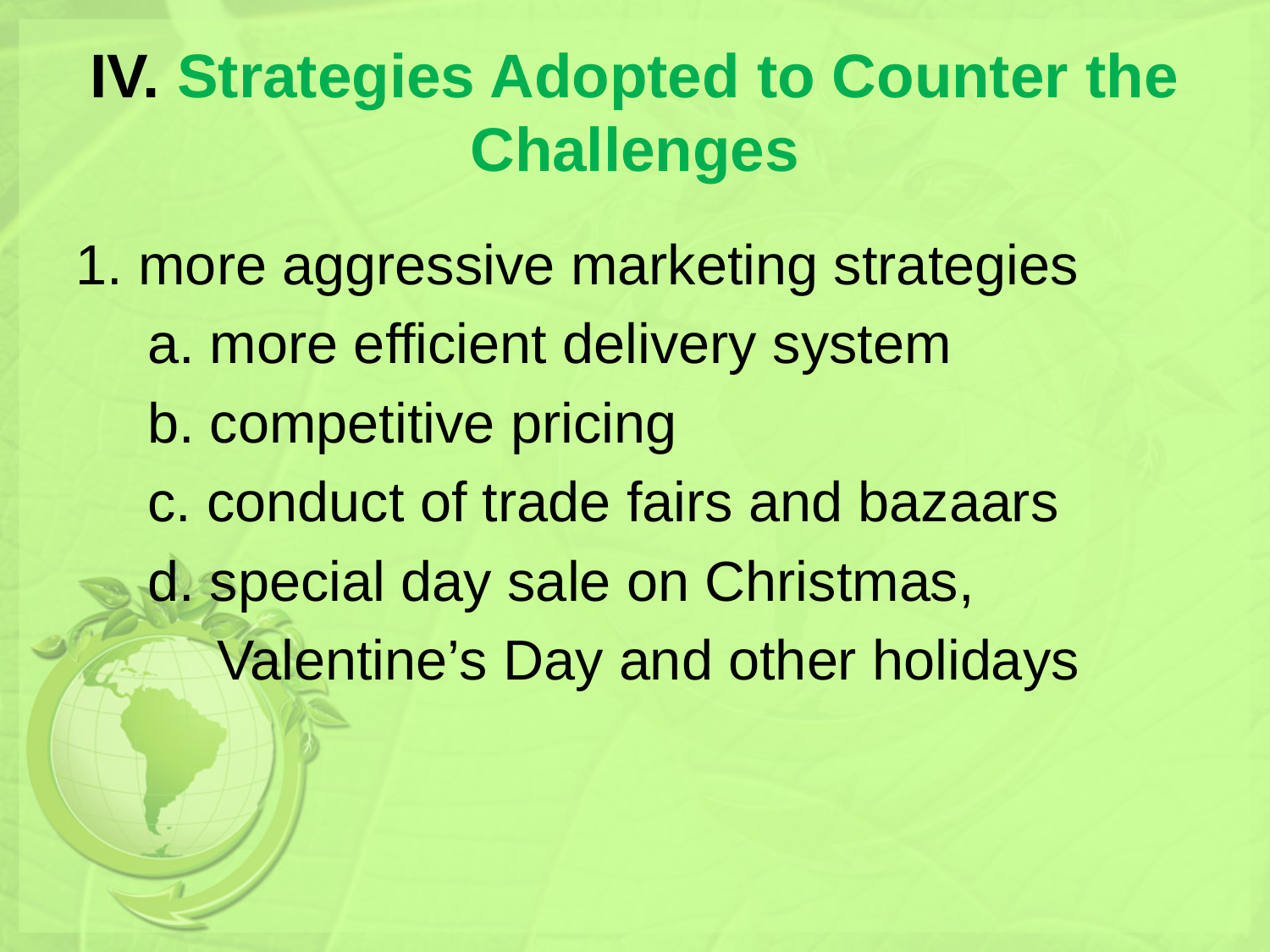

# IV. Strategies Adopted to Counter the Challenges
1. more aggressive marketing strategies
	a. more efficient delivery system
	b. competitive pricing
	c. conduct of trade fairs and bazaars
	d. special day sale on Christmas,
         Valentine’s Day and other holidays